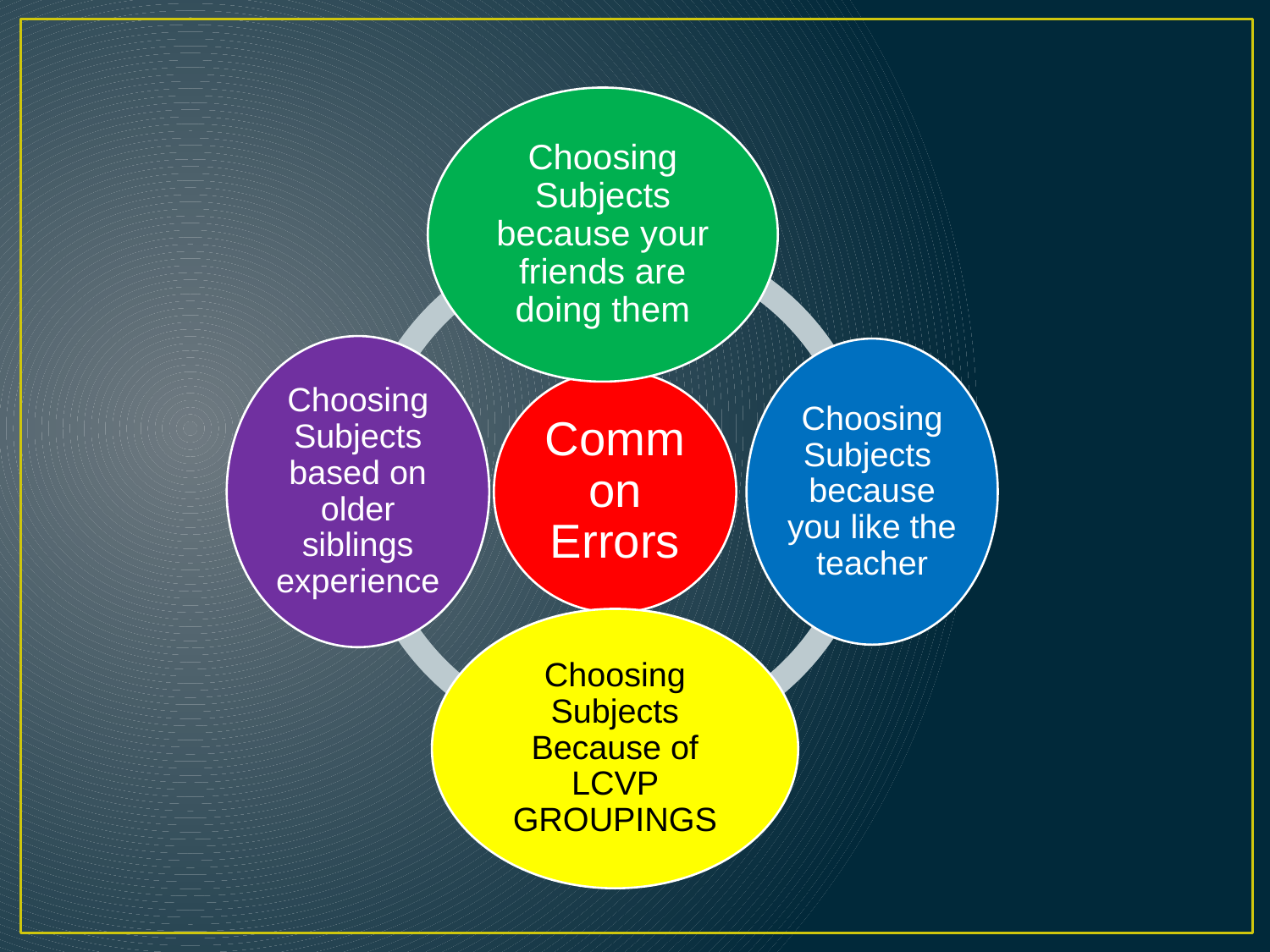

Common Errors
Choosing Subjects because your friends are doing them
Choosing Subjects  because you like the teacher
Choosing Subjects Because of LCVP GROUPINGS
Choosing Subjects based on older siblings experience